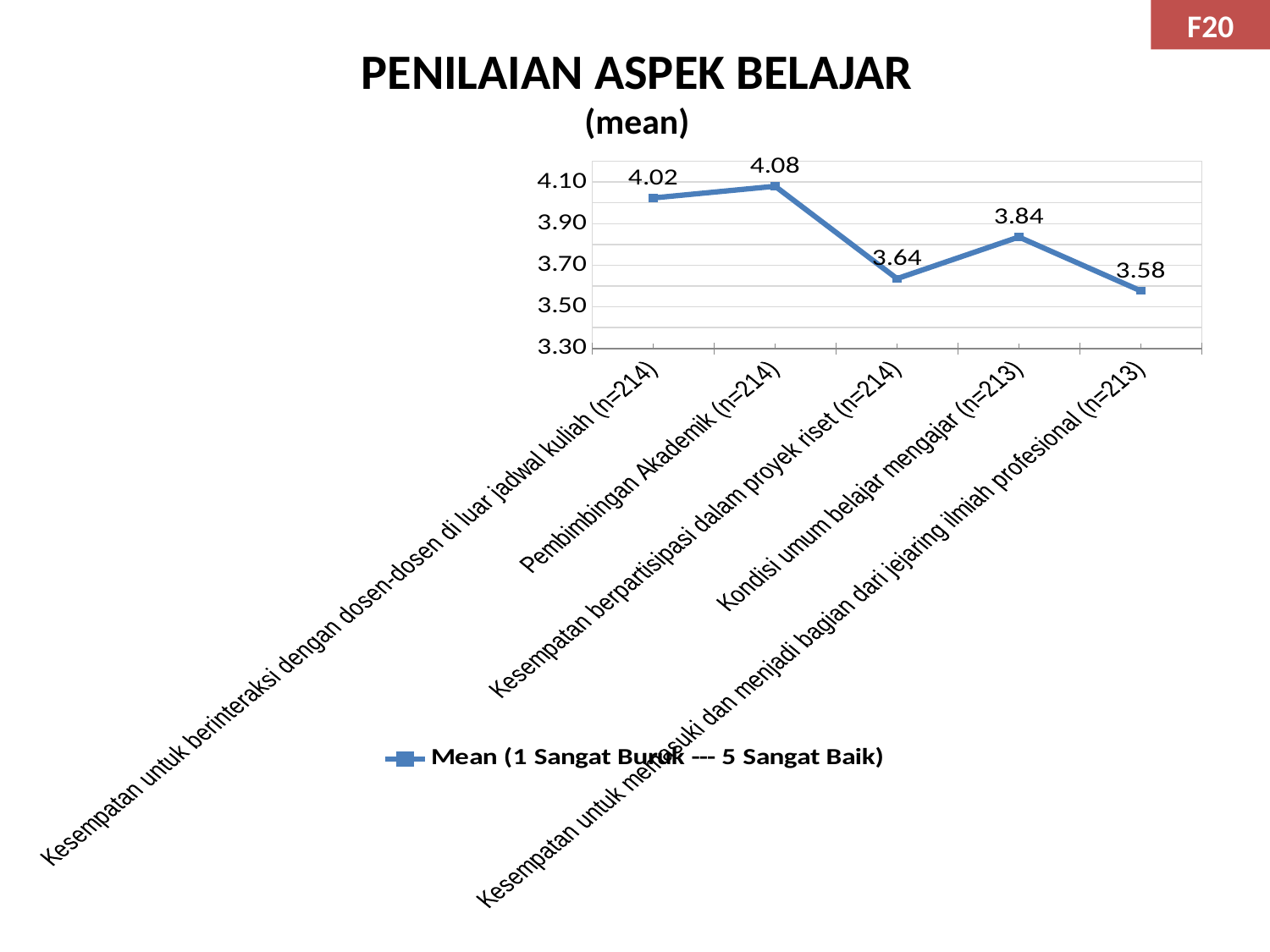

F20
# PENILAIAN ASPEK BELAJAR (mean)

### Chart

| Category | Mean (1 Sangat Buruk --- 5 Sangat Baik) |
|---|---|
| Kesempatan untuk berinteraksi dengan dosen-dosen di luar jadwal kuliah (n=214) | 4.023364485981315 |
| Pembimbingan Akademik (n=214) | 4.0794392523364476 |
| Kesempatan berpartisipasi dalam proyek riset (n=214) | 3.635514018691593 |
| Kondisi umum belajar mengajar (n=213) | 3.8356807511737068 |
| Kesempatan untuk memasuki dan menjadi bagian dari jejaring ilmiah profesional (n=213) | 3.576923076923077 |